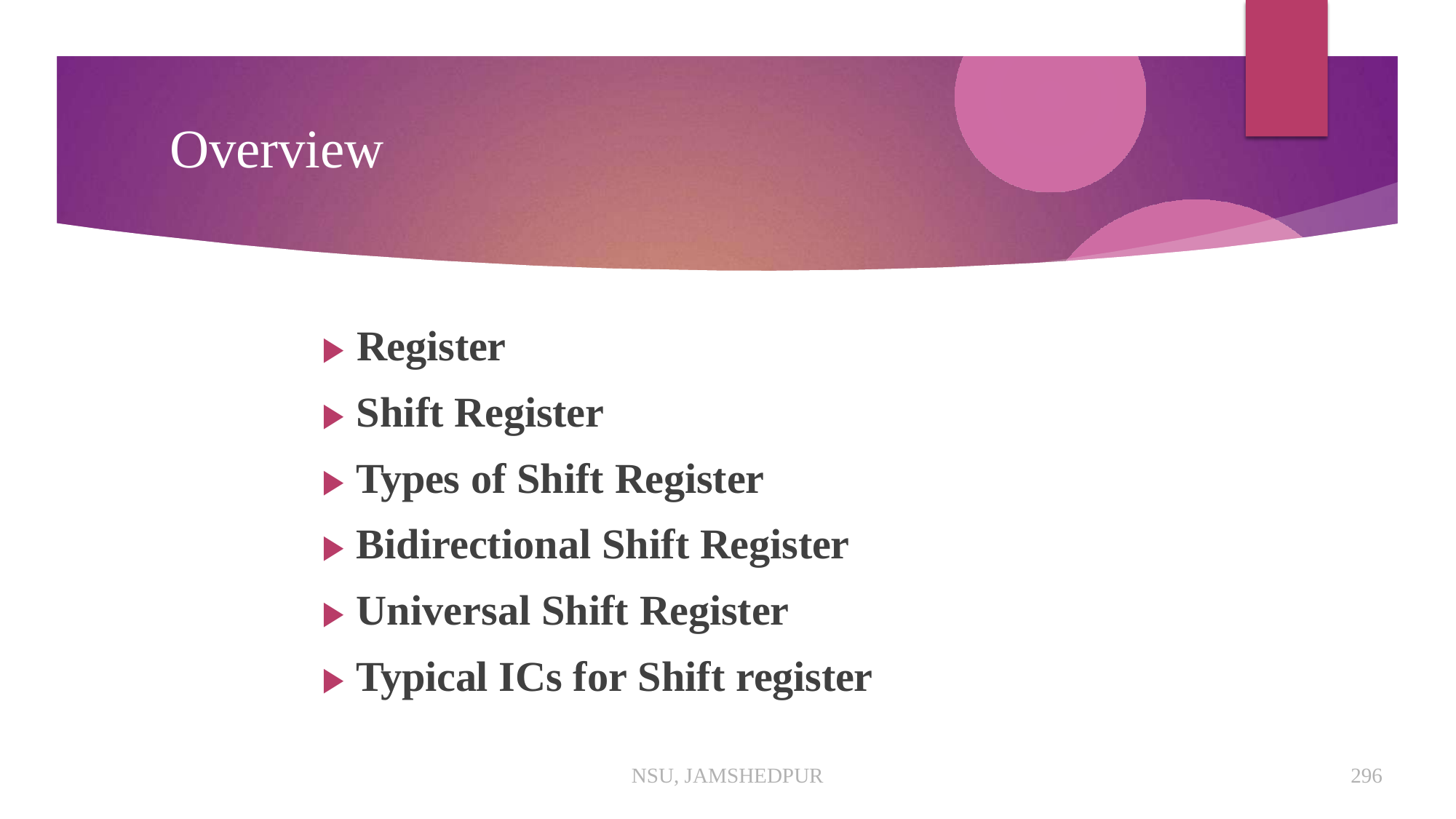

# Overview
▶ Register
▶ Shift Register
▶ Types of Shift Register
▶ Bidirectional Shift Register
▶ Universal Shift Register
▶ Typical ICs for Shift register
NSU, JAMSHEDPUR
296